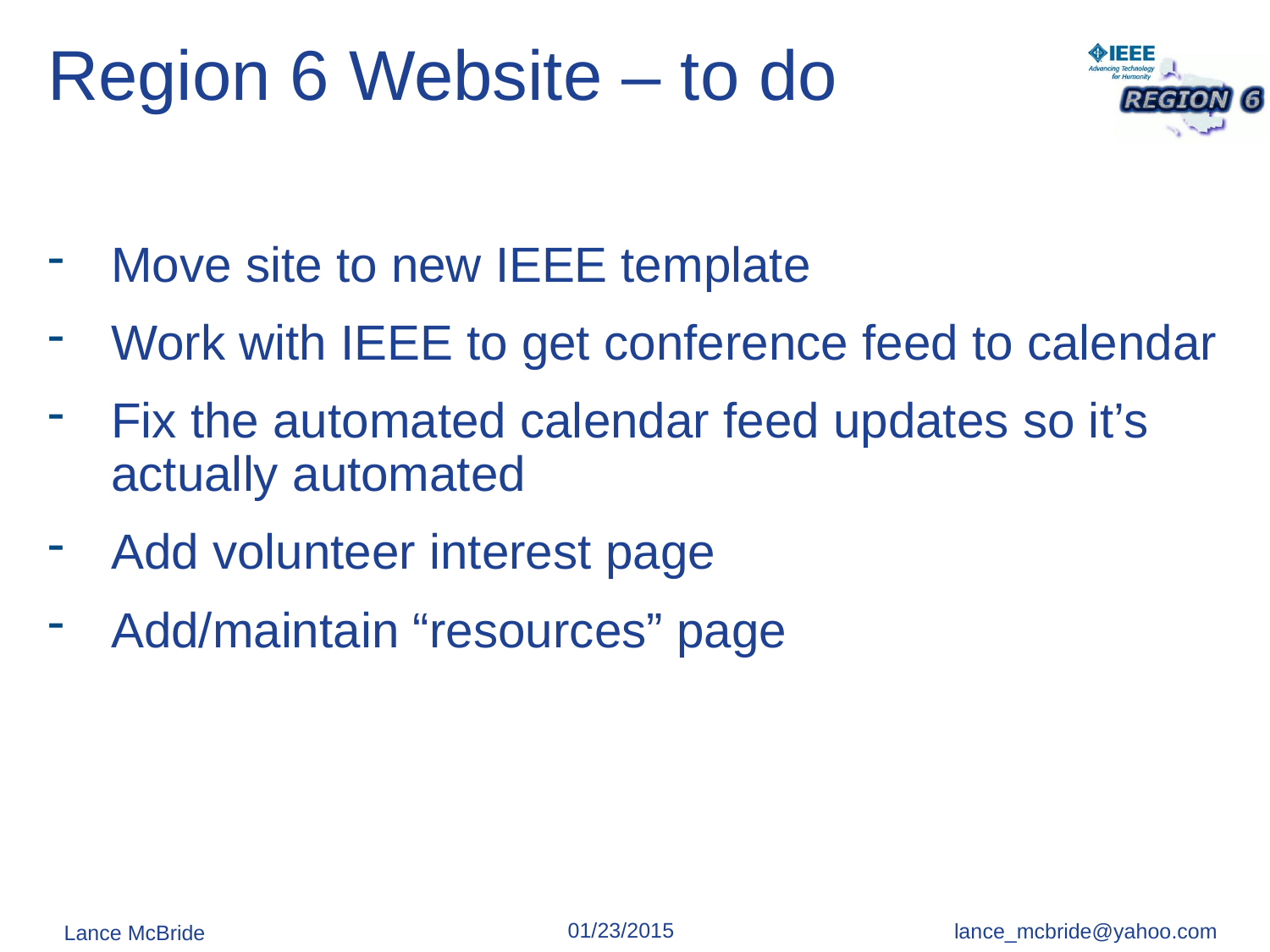

# Region 6 Website – to do
Move site to new IEEE template
Work with IEEE to get conference feed to calendar
Fix the automated calendar feed updates so it’s actually automated
Add volunteer interest page
Add/maintain “resources” page